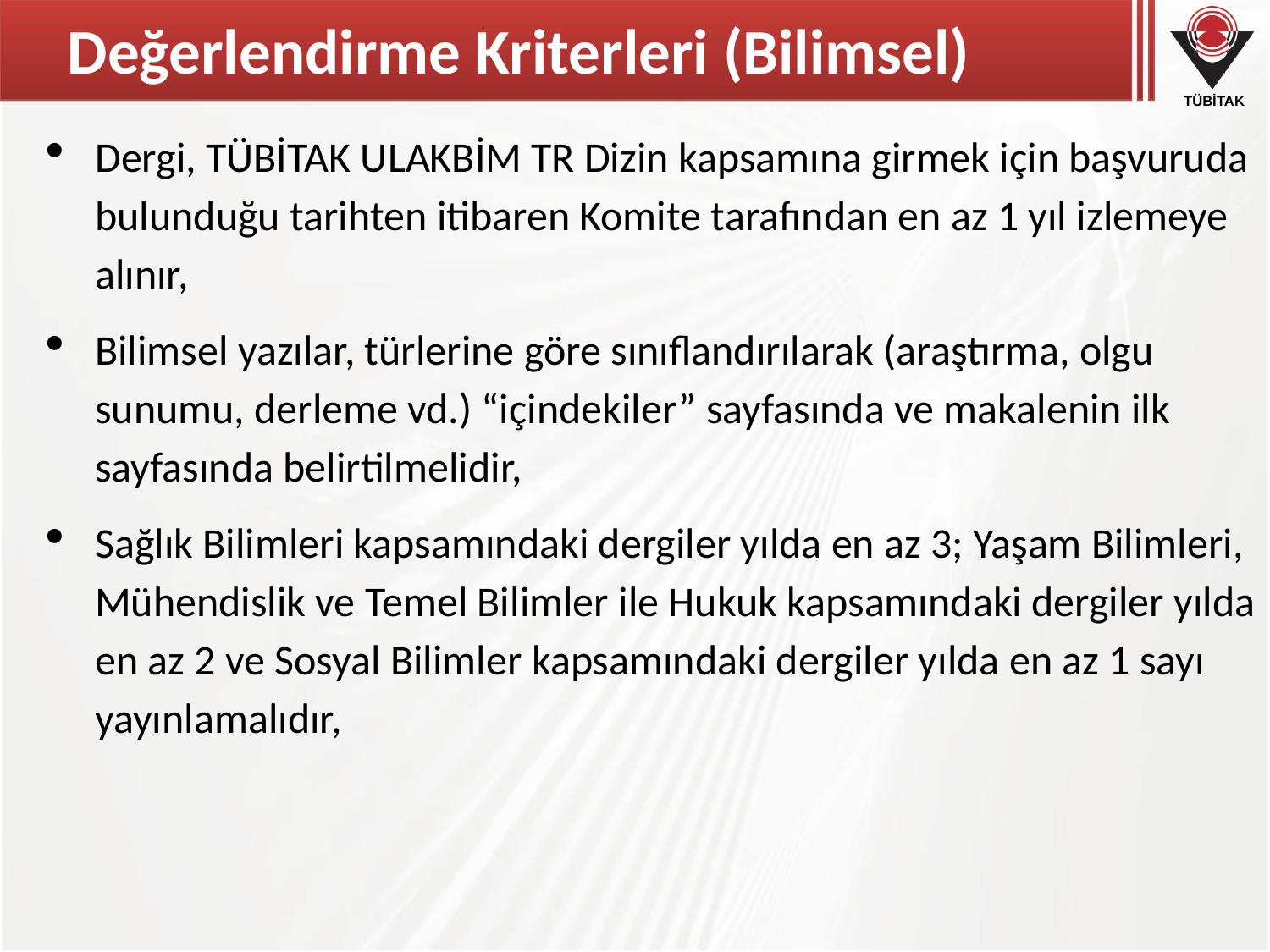

# Değerlendirme Kriterleri (Bilimsel)
Dergi, TÜBİTAK ULAKBİM TR Dizin kapsamına girmek için başvuruda bulunduğu tarihten itibaren Komite tarafından en az 1 yıl izlemeye alınır,
Bilimsel yazılar, türlerine göre sınıflandırılarak (araştırma, olgu sunumu, derleme vd.) “içindekiler” sayfasında ve makalenin ilk sayfasında belirtilmelidir,
Sağlık Bilimleri kapsamındaki dergiler yılda en az 3; Yaşam Bilimleri, Mühendislik ve Temel Bilimler ile Hukuk kapsamındaki dergiler yılda en az 2 ve Sosyal Bilimler kapsamındaki dergiler yılda en az 1 sayı yayınlamalıdır,